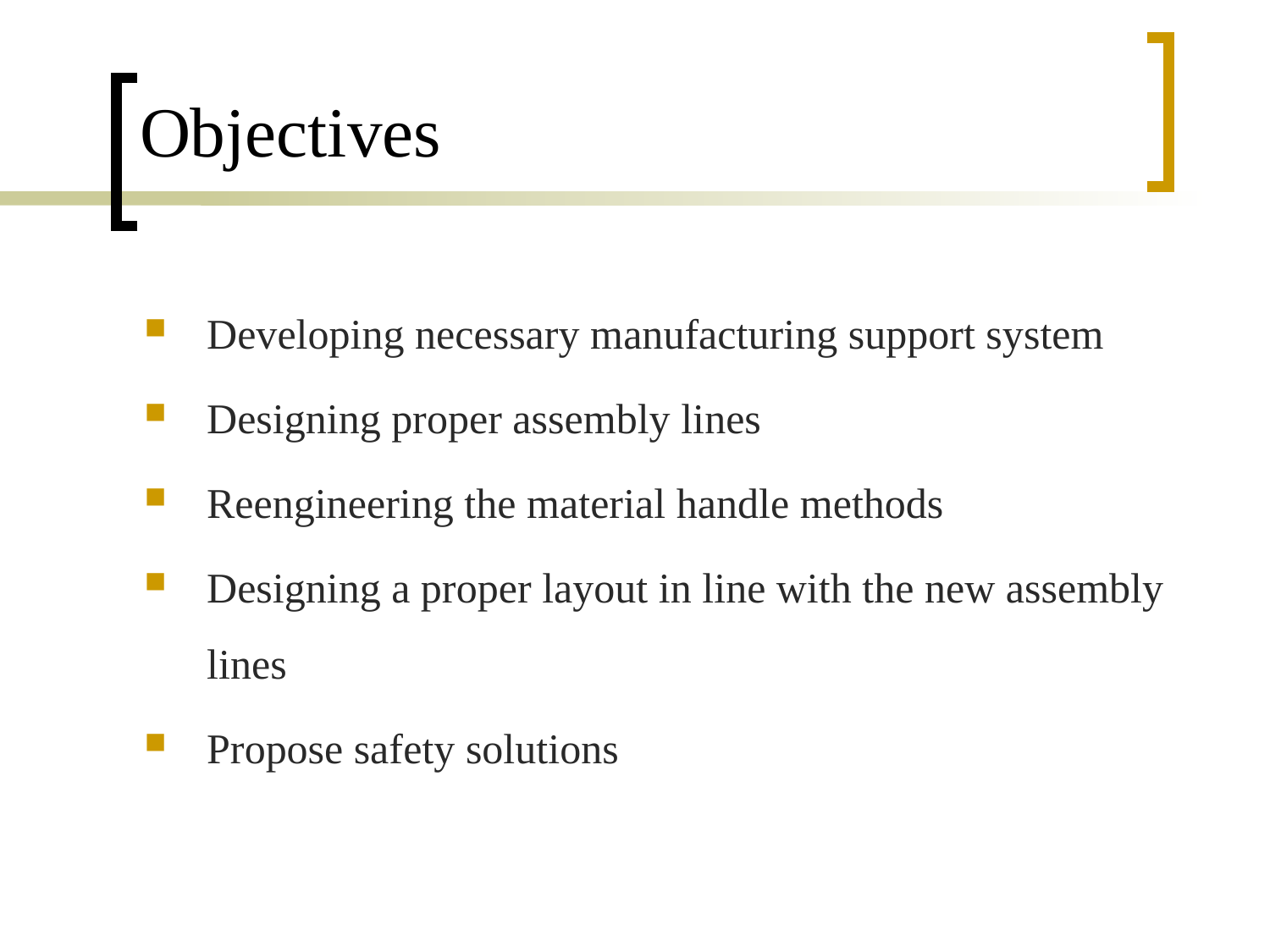

# Objectives
Developing necessary manufacturing support system
Designing proper assembly lines
Reengineering the material handle methods
Designing a proper layout in line with the new assembly lines
Propose safety solutions